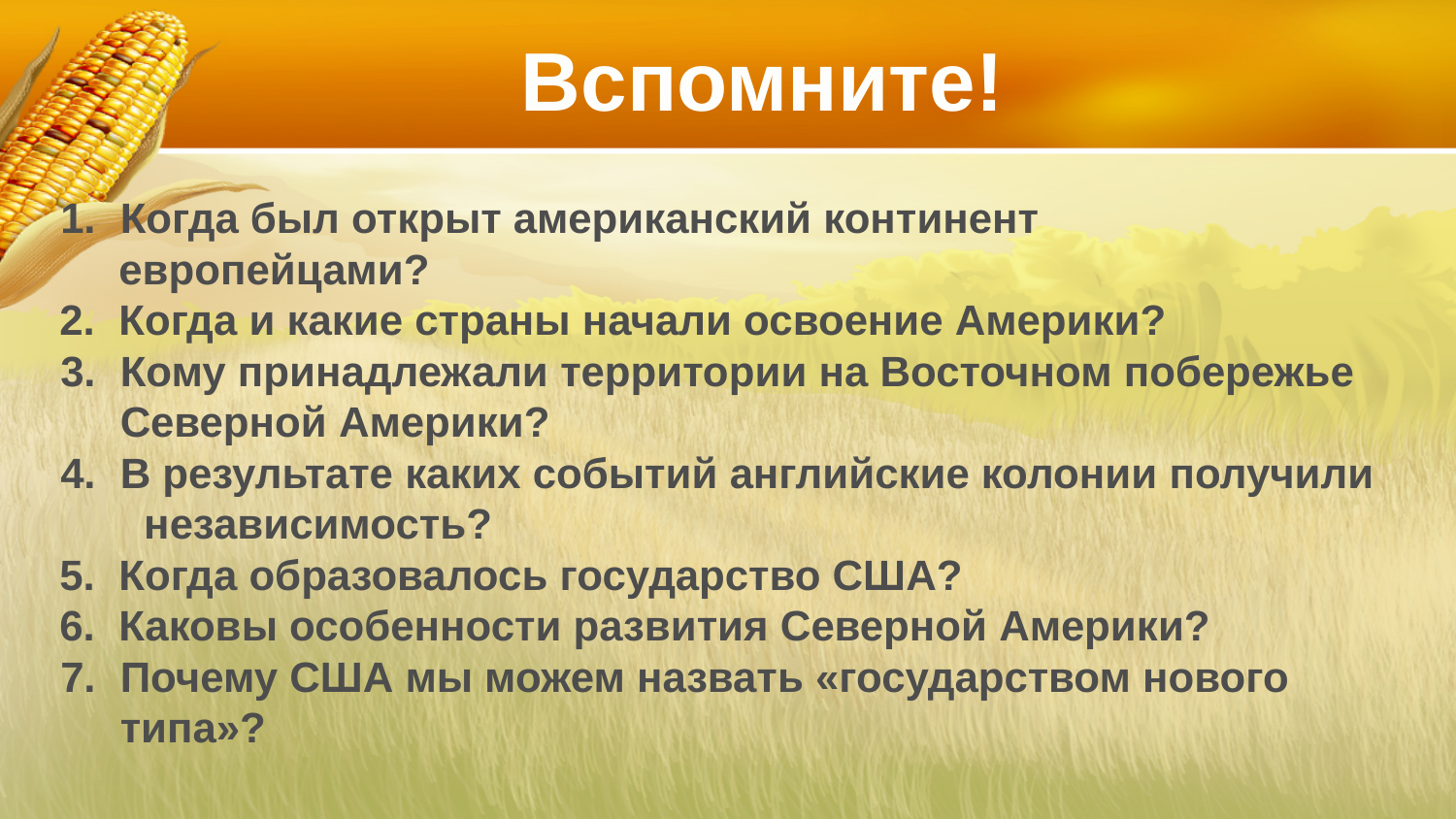

Вспомните!
Когда был открыт американский континент
     европейцами?
2.  Когда и какие страны начали освоение Америки?
Кому принадлежали территории на Восточном побережье Северной Америки?
В результате каких событий английские колонии получили      независимость?
5.  Когда образовалось государство США?
6.  Каковы особенности развития Северной Америки?
Почему США мы можем назвать «государством нового типа»?